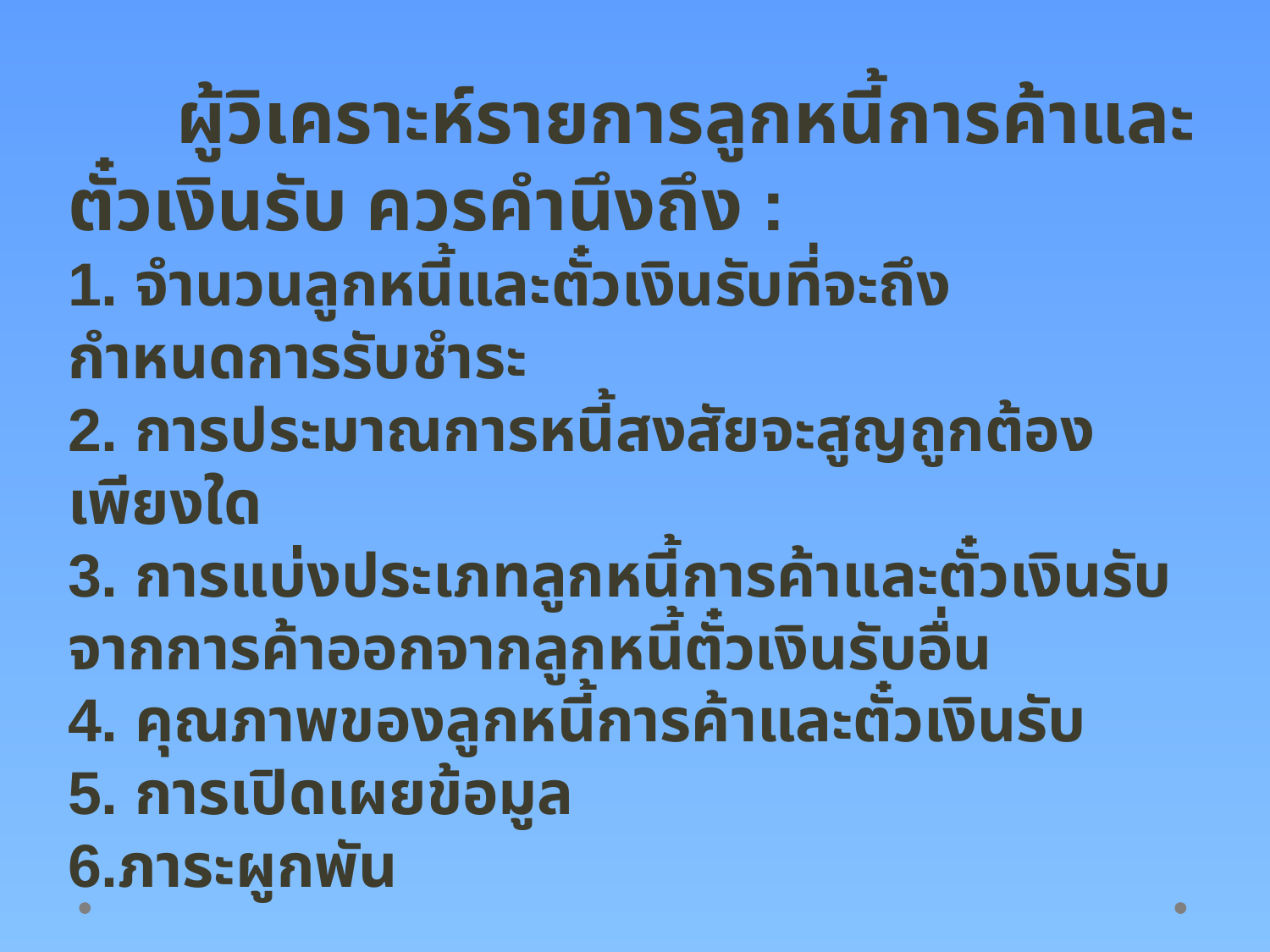

# ผู้วิเคราะห์รายการลูกหนี้การค้าและตั๋วเงินรับ ควรคำนึงถึง : 1. จำนวนลูกหนี้และตั๋วเงินรับที่จะถึงกำหนดการรับชำระ 2. การประมาณการหนี้สงสัยจะสูญถูกต้องเพียงใด 3. การแบ่งประเภทลูกหนี้การค้าและตั๋วเงินรับจากการค้าออกจากลูกหนี้ตั๋วเงินรับอื่น 4. คุณภาพของลูกหนี้การค้าและตั๋วเงินรับ 5. การเปิดเผยข้อมูล 6.ภาระผูกพัน